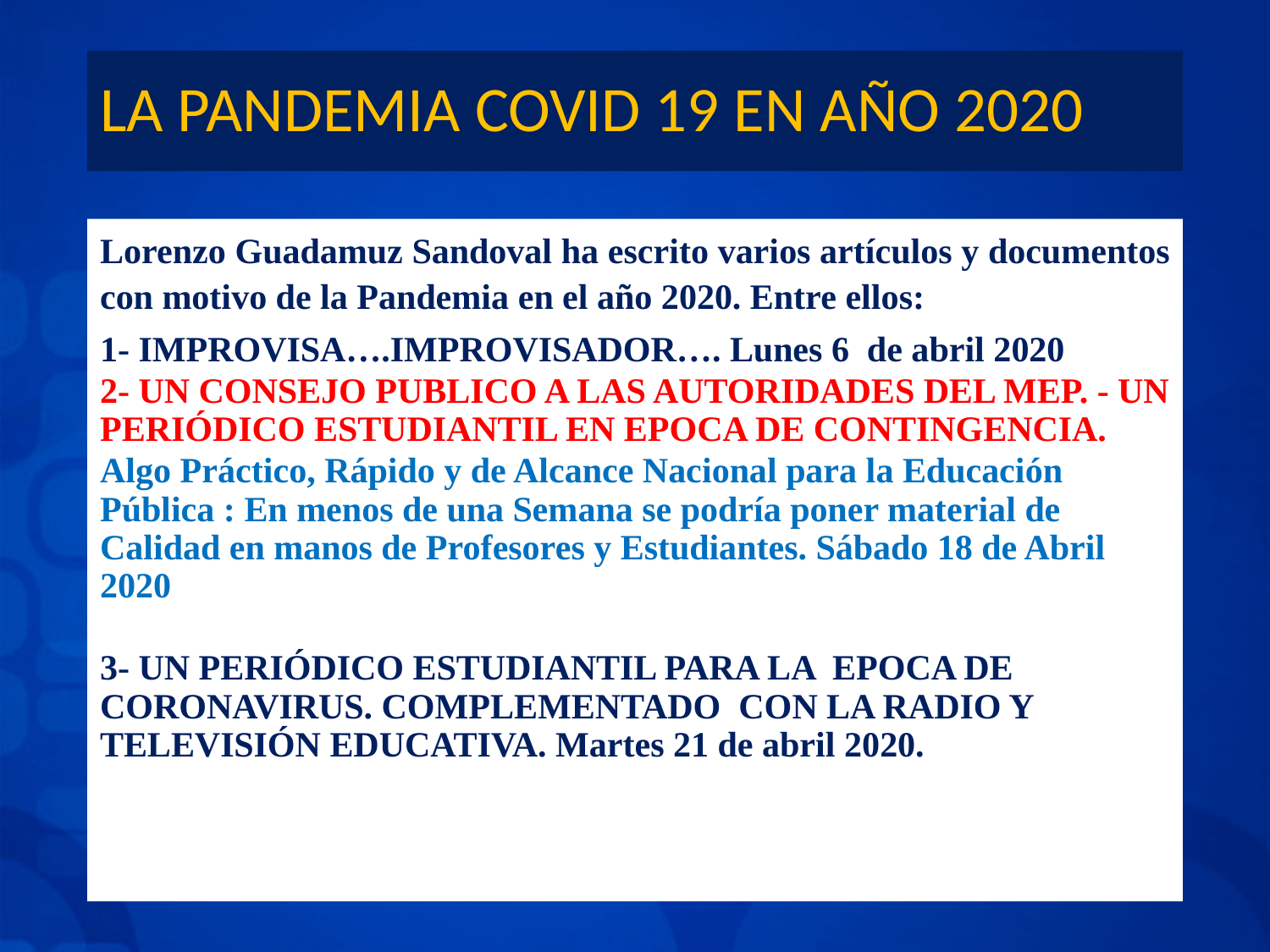

# LA PANDEMIA COVID 19 EN AÑO 2020
Lorenzo Guadamuz Sandoval ha escrito varios artículos y documentos con motivo de la Pandemia en el año 2020. Entre ellos:
1- IMPROVISA….IMPROVISADOR…. Lunes 6  de abril 2020
2- UN CONSEJO PUBLICO A LAS AUTORIDADES DEL MEP. - UN PERIÓDICO ESTUDIANTIL EN EPOCA DE CONTINGENCIA.
Algo Práctico, Rápido y de Alcance Nacional para la Educación Pública : En menos de una Semana se podría poner material de Calidad en manos de Profesores y Estudiantes. Sábado 18 de Abril 2020

3- UN PERIÓDICO ESTUDIANTIL PARA LA  EPOCA DE CORONAVIRUS. COMPLEMENTADO  CON LA RADIO Y TELEVISIÓN EDUCATIVA. Martes 21 de abril 2020.